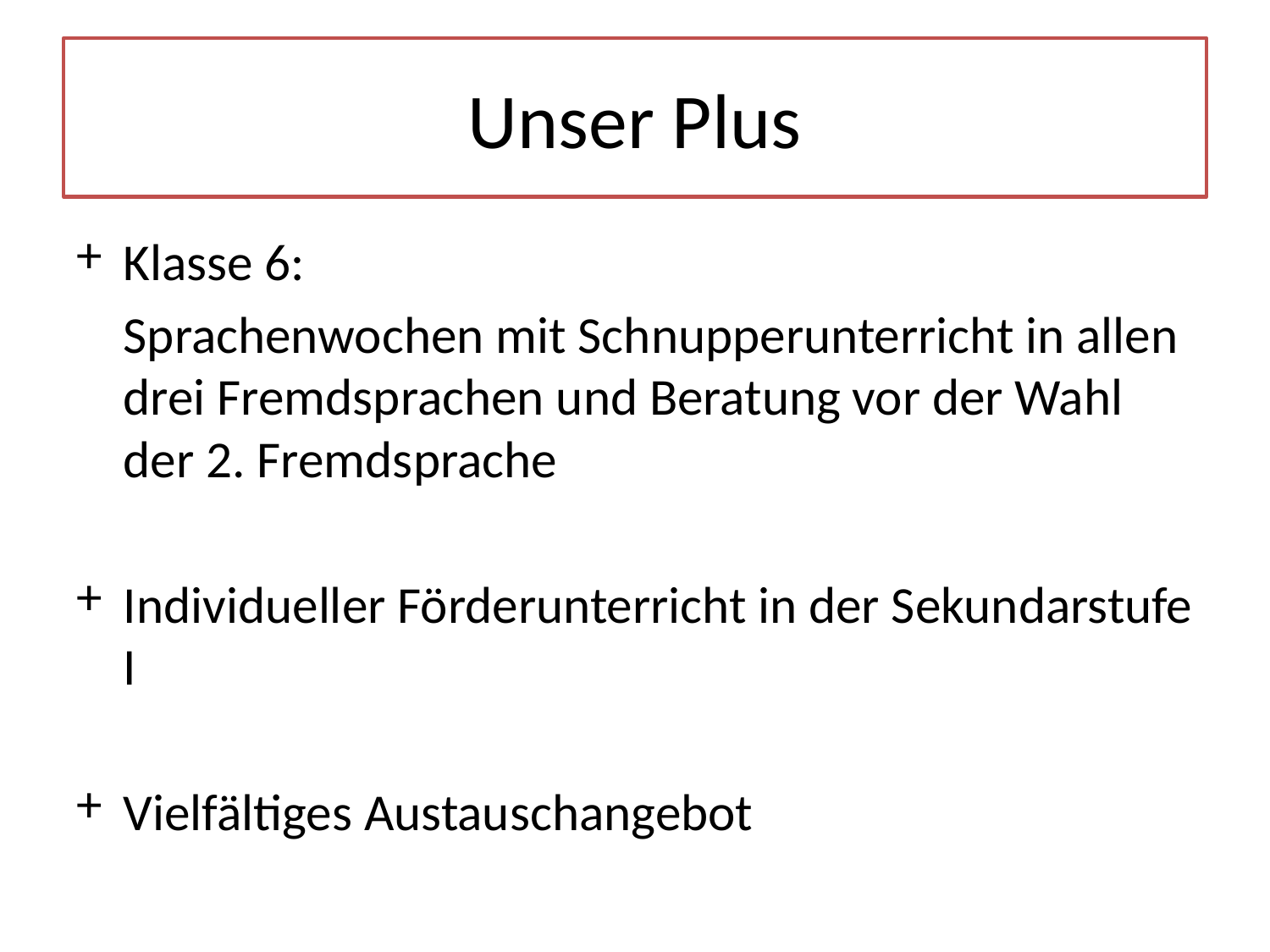

# Unser Plus
Klasse 6:
	Sprachenwochen mit Schnupperunterricht in allen drei Fremdsprachen und Beratung vor der Wahl der 2. Fremdsprache

Individueller Förderunterricht in der Sekundarstufe I

Vielfältiges Austauschangebot